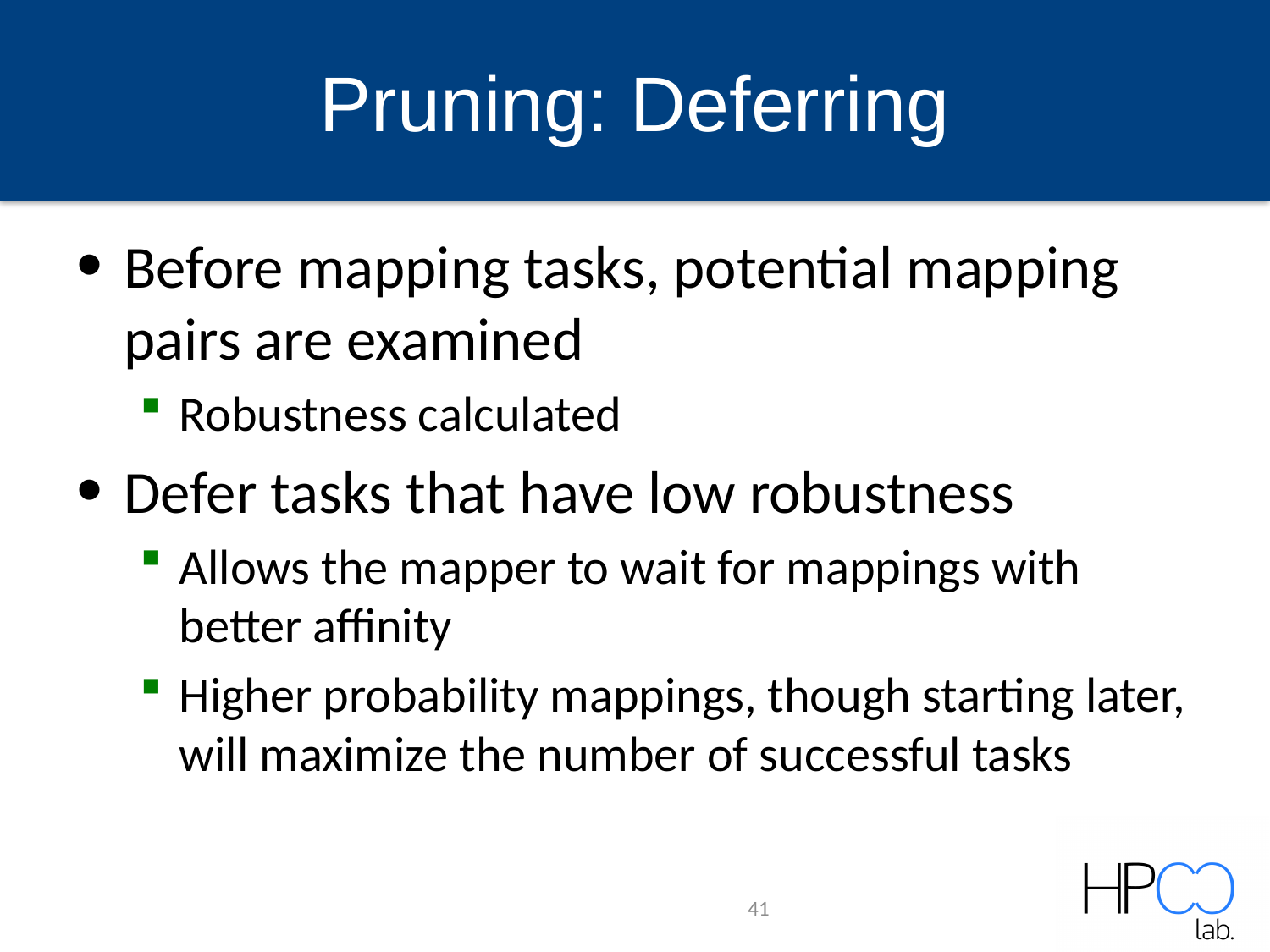

# Pruning: Deferring
Before mapping tasks, potential mapping pairs are examined
Robustness calculated
Defer tasks that have low robustness
Allows the mapper to wait for mappings with better affinity
Higher probability mappings, though starting later, will maximize the number of successful tasks

41